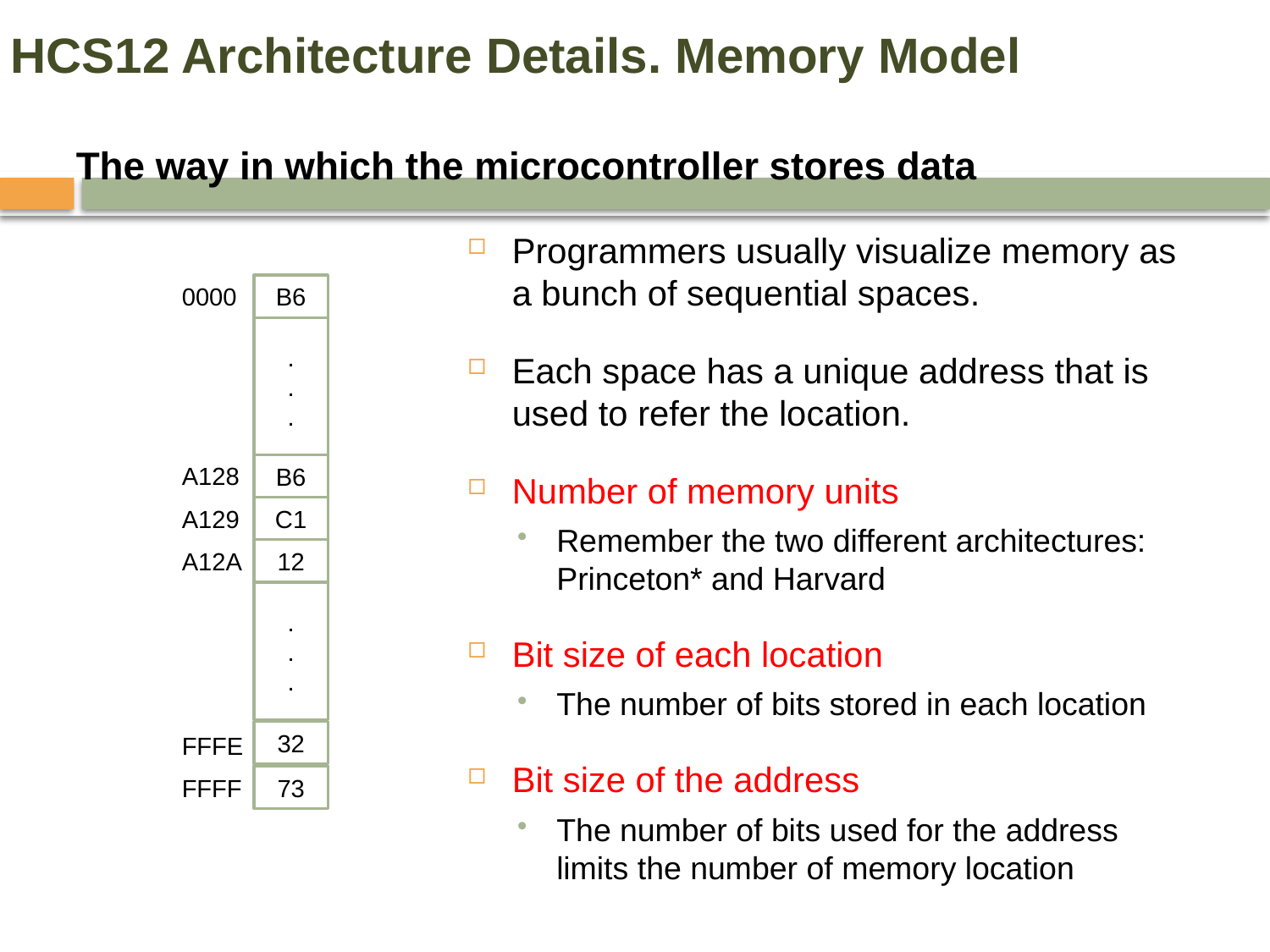

HCS12 Architecture Details. Memory Model
The way in which the microcontroller stores data
Programmers usually visualize memory as a bunch of sequential spaces.
Each space has a unique address that is used to refer the location.
Number of memory units
Remember the two different architectures: Princeton* and Harvard
Bit size of each location
The number of bits stored in each location
Bit size of the address
The number of bits used for the address limits the number of memory location
0000
B6
.
.
.
A128
B6
C1
A129
12
A12A
.
.
.
32
FFFE
73
FFFF